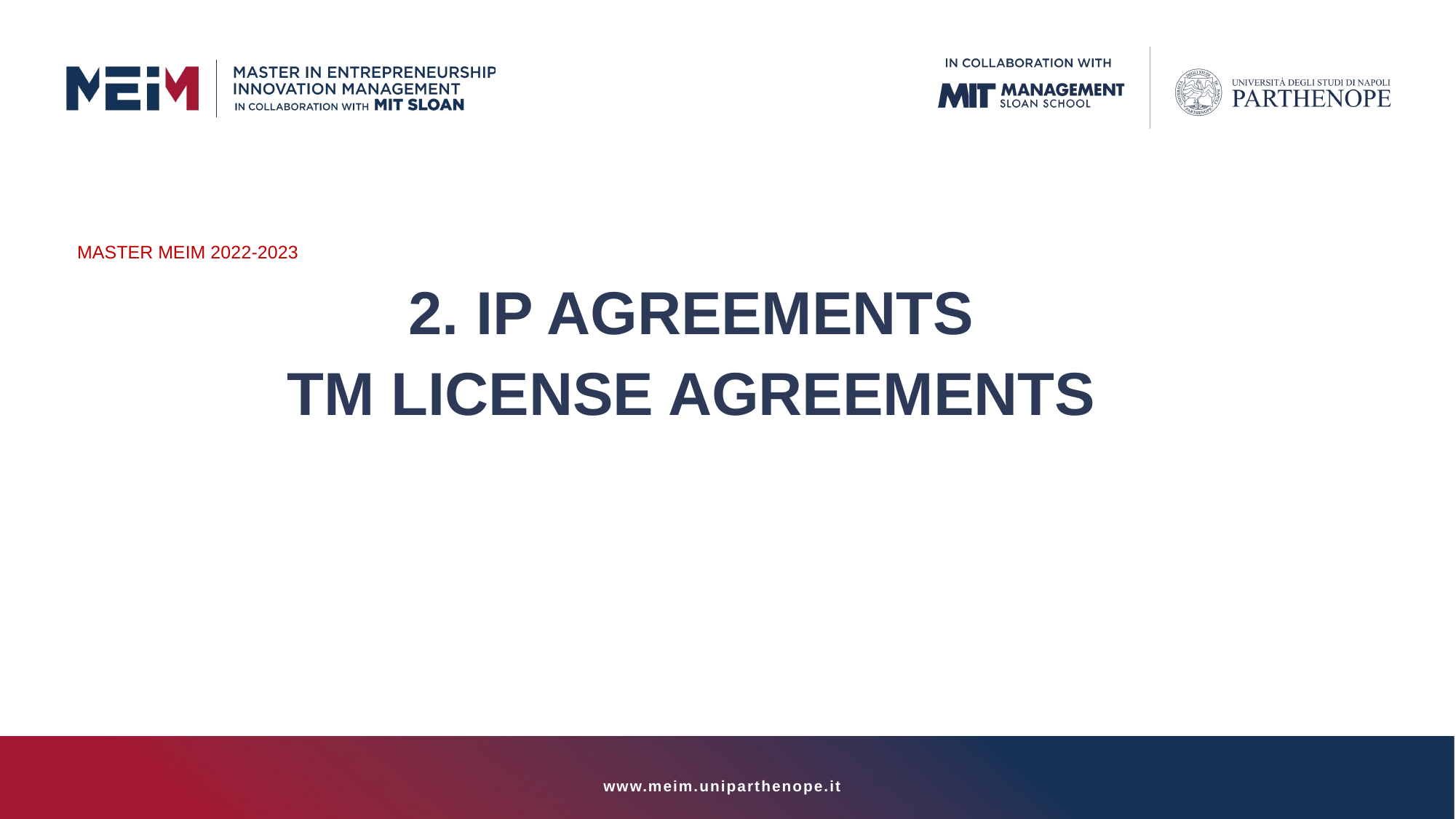

MASTER MEIM 2022-2023
2. IP agreements
TM license agreements